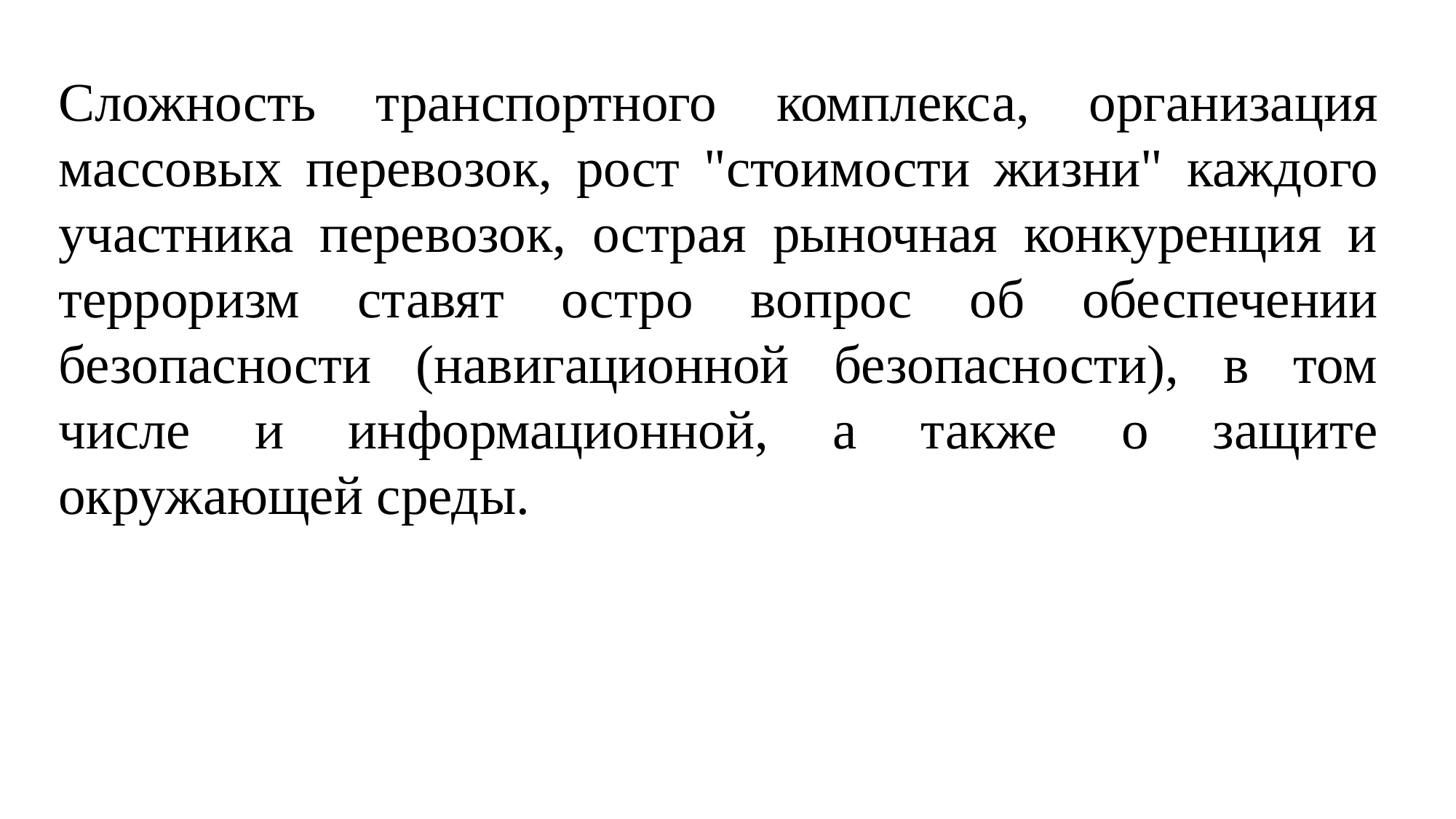

Сложность транспортного комплекса, организация массовых перевозок, рост "стоимости жизни" каждого участника перевозок, острая рыночная конкуренция и терроризм ставят остро вопрос об обеспечении безопасности (навигационной безопасности), в том числе и информационной, а также о защите окружающей среды.